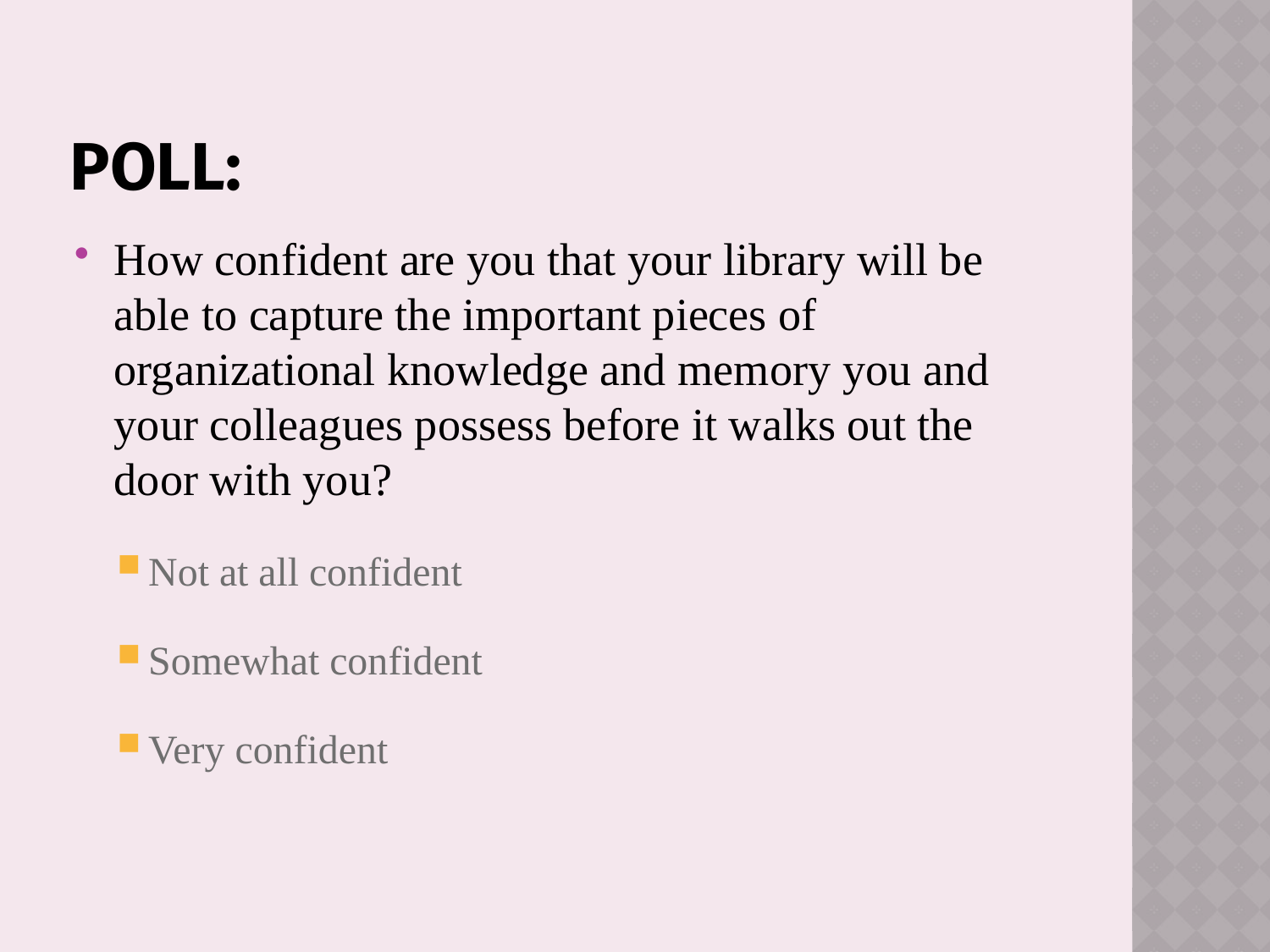

# Poll:
How confident are you that your library will be able to capture the important pieces of organizational knowledge and memory you and your colleagues possess before it walks out the door with you?
Not at all confident
Somewhat confident
Very confident